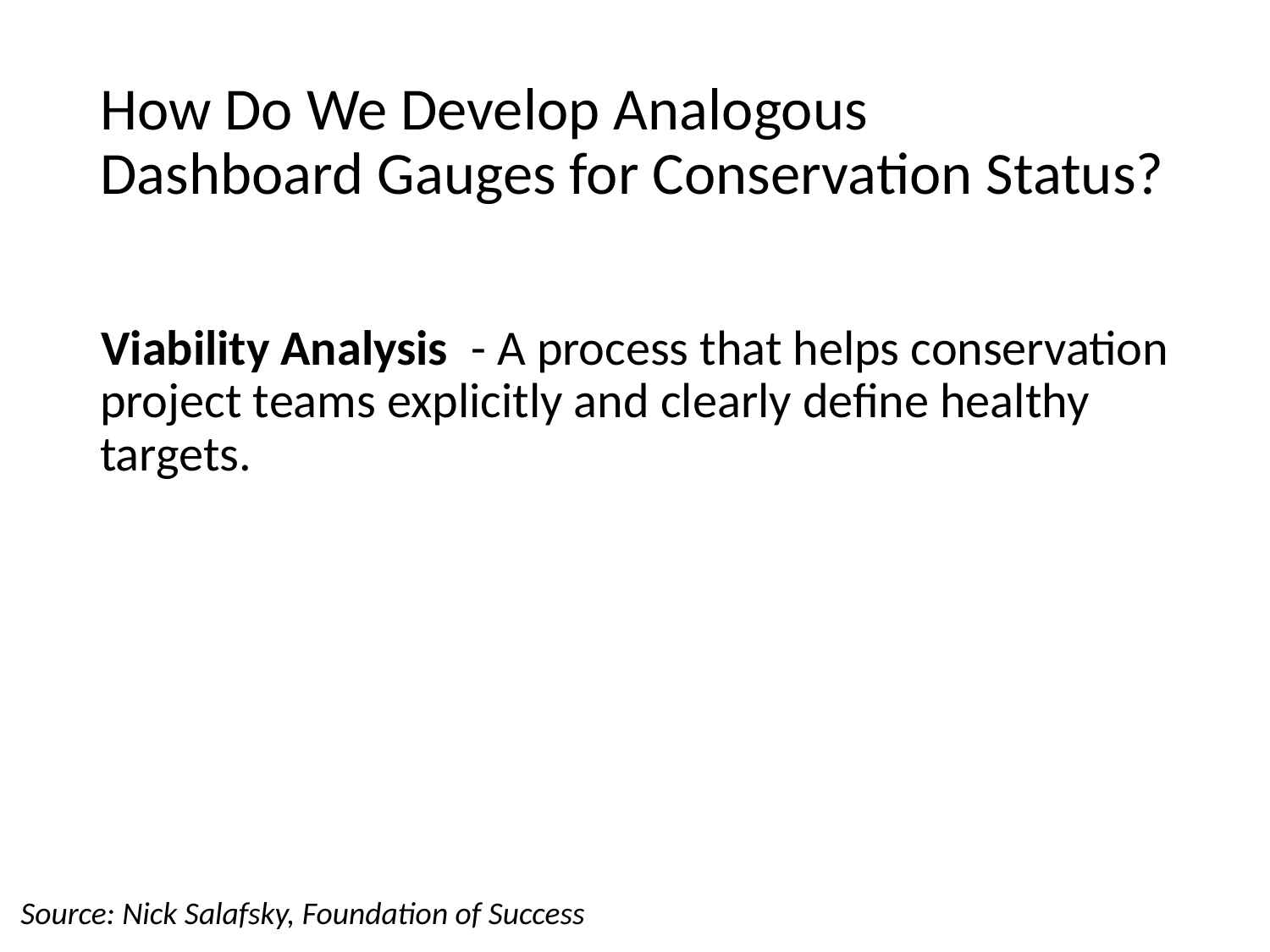

# How Do We Develop Analogous Dashboard Gauges for Conservation Status?
Viability Analysis  - A process that helps conservation project teams explicitly and clearly define healthy targets.
Source: Nick Salafsky, Foundation of Success